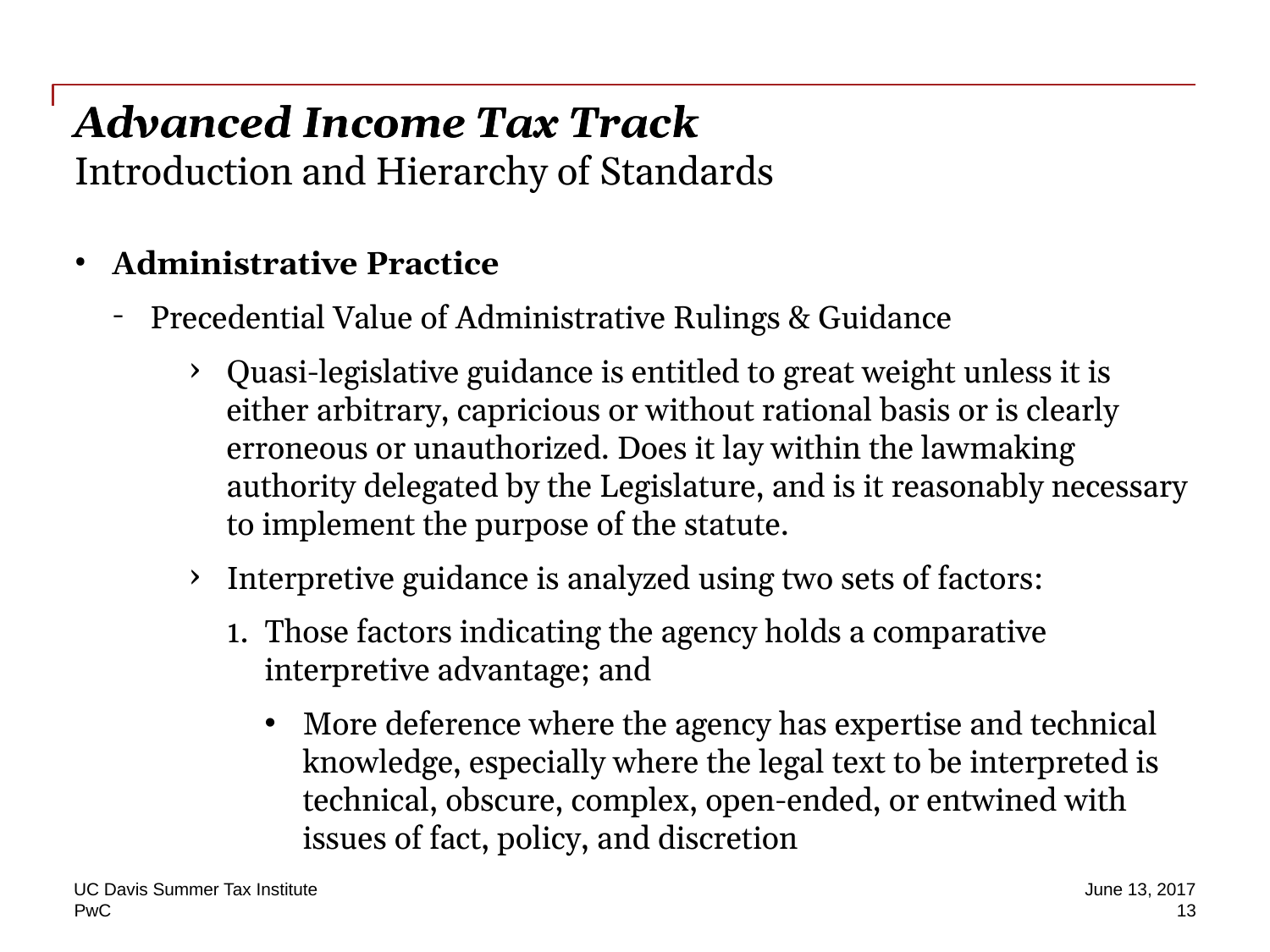

# Advanced Income Tax Track
Advanced Income Tax Track
Introduction and Hierarchy of Standards
Administrative Practice
Precedential Value of Administrative Rulings & Guidance
Quasi-legislative guidance is entitled to great weight unless it is either arbitrary, capricious or without rational basis or is clearly erroneous or unauthorized. Does it lay within the lawmaking authority delegated by the Legislature, and is it reasonably necessary to implement the purpose of the statute.
Interpretive guidance is analyzed using two sets of factors:
Those factors indicating the agency holds a comparative interpretive advantage; and
More deference where the agency has expertise and technical knowledge, especially where the legal text to be interpreted is technical, obscure, complex, open-ended, or entwined with issues of fact, policy, and discretion
UC Davis Summer Tax Institute
June 13, 2017
13